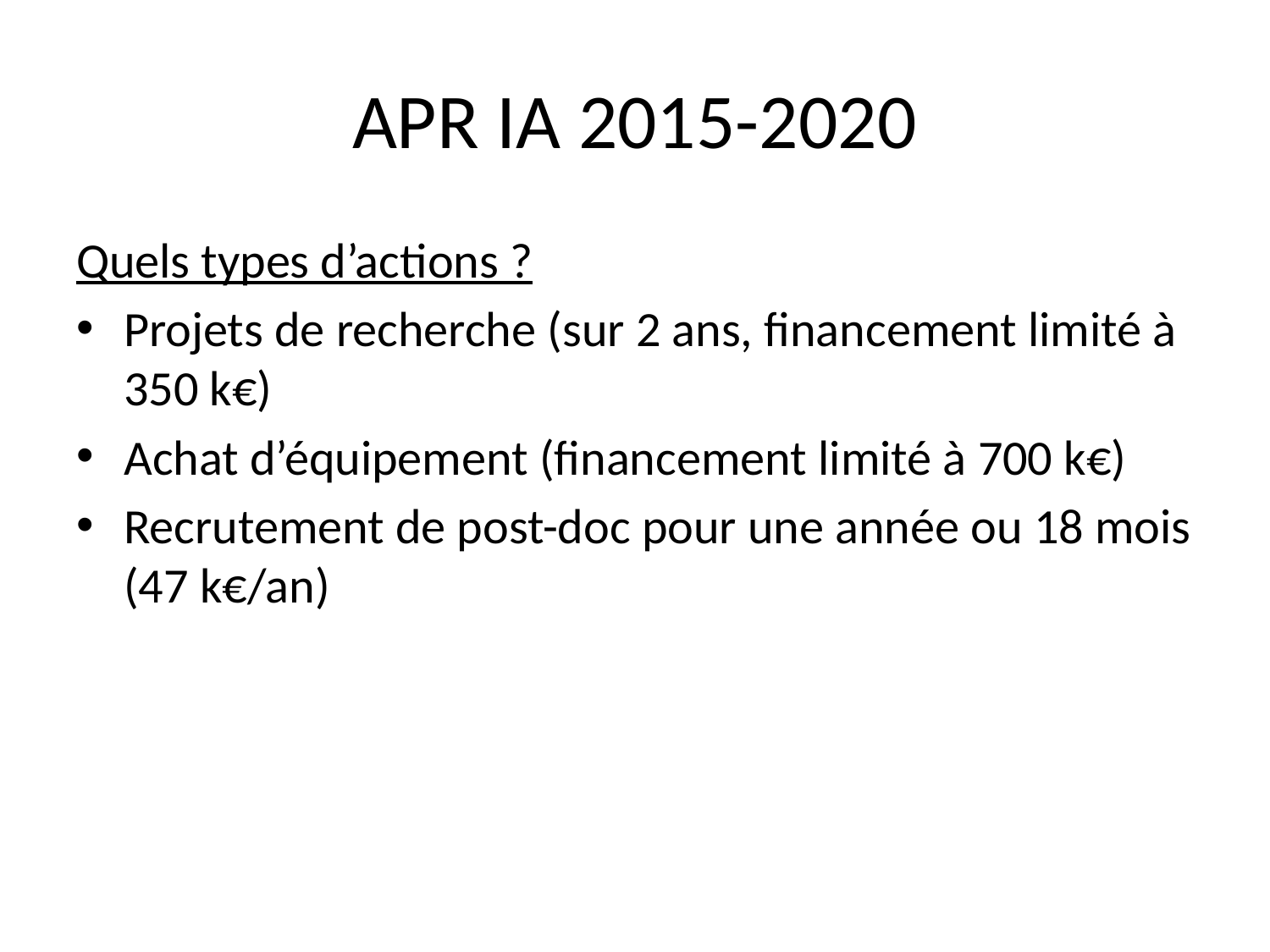

# APR IA 2015-2020
Quels types d’actions ?
Projets de recherche (sur 2 ans, financement limité à 350 k€)
Achat d’équipement (financement limité à 700 k€)
Recrutement de post-doc pour une année ou 18 mois (47 k€/an)